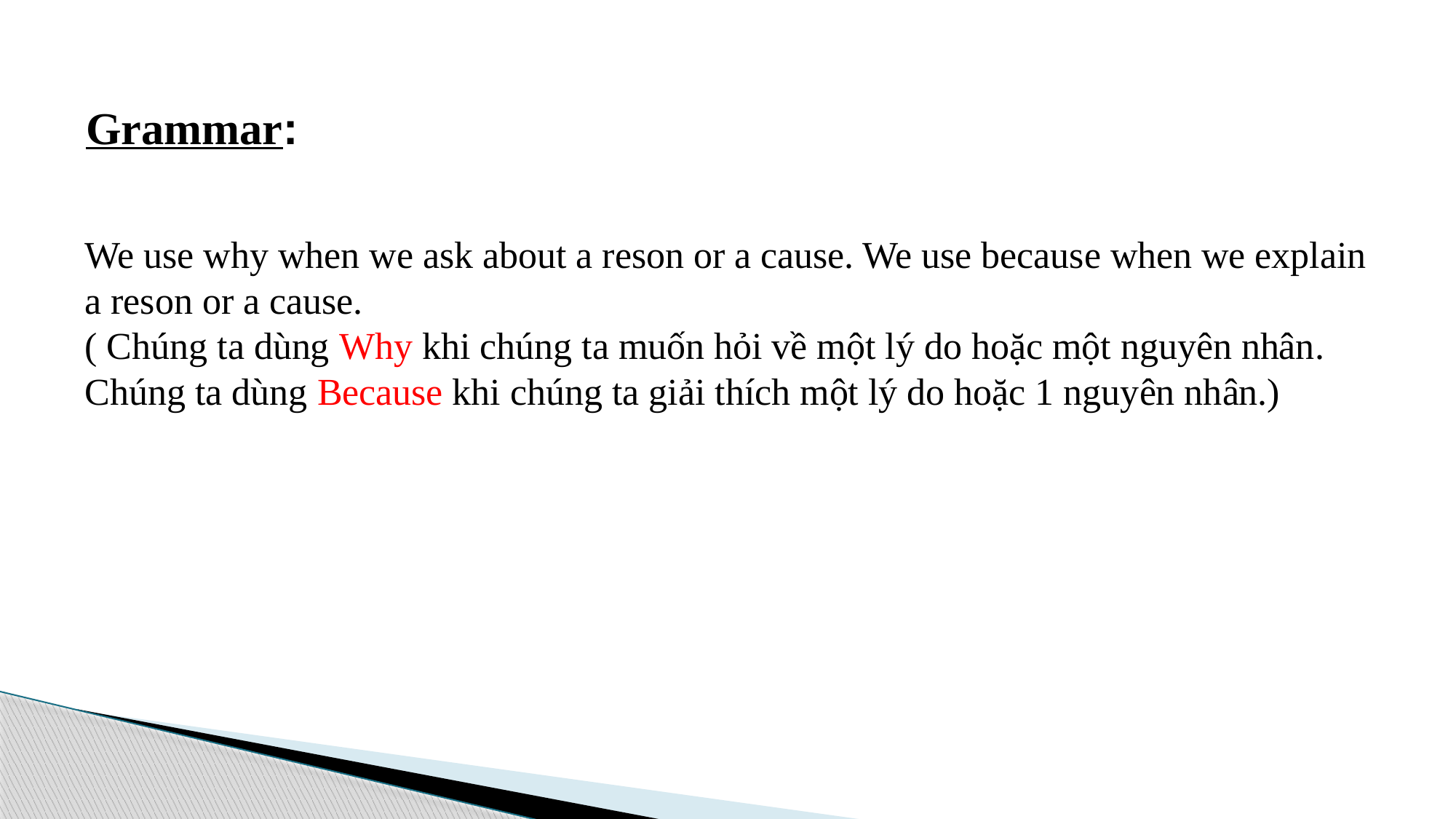

Grammar:
We use why when we ask about a reson or a cause. We use because when we explain a reson or a cause.
( Chúng ta dùng Why khi chúng ta muốn hỏi về một lý do hoặc một nguyên nhân. Chúng ta dùng Because khi chúng ta giải thích một lý do hoặc 1 nguyên nhân.)